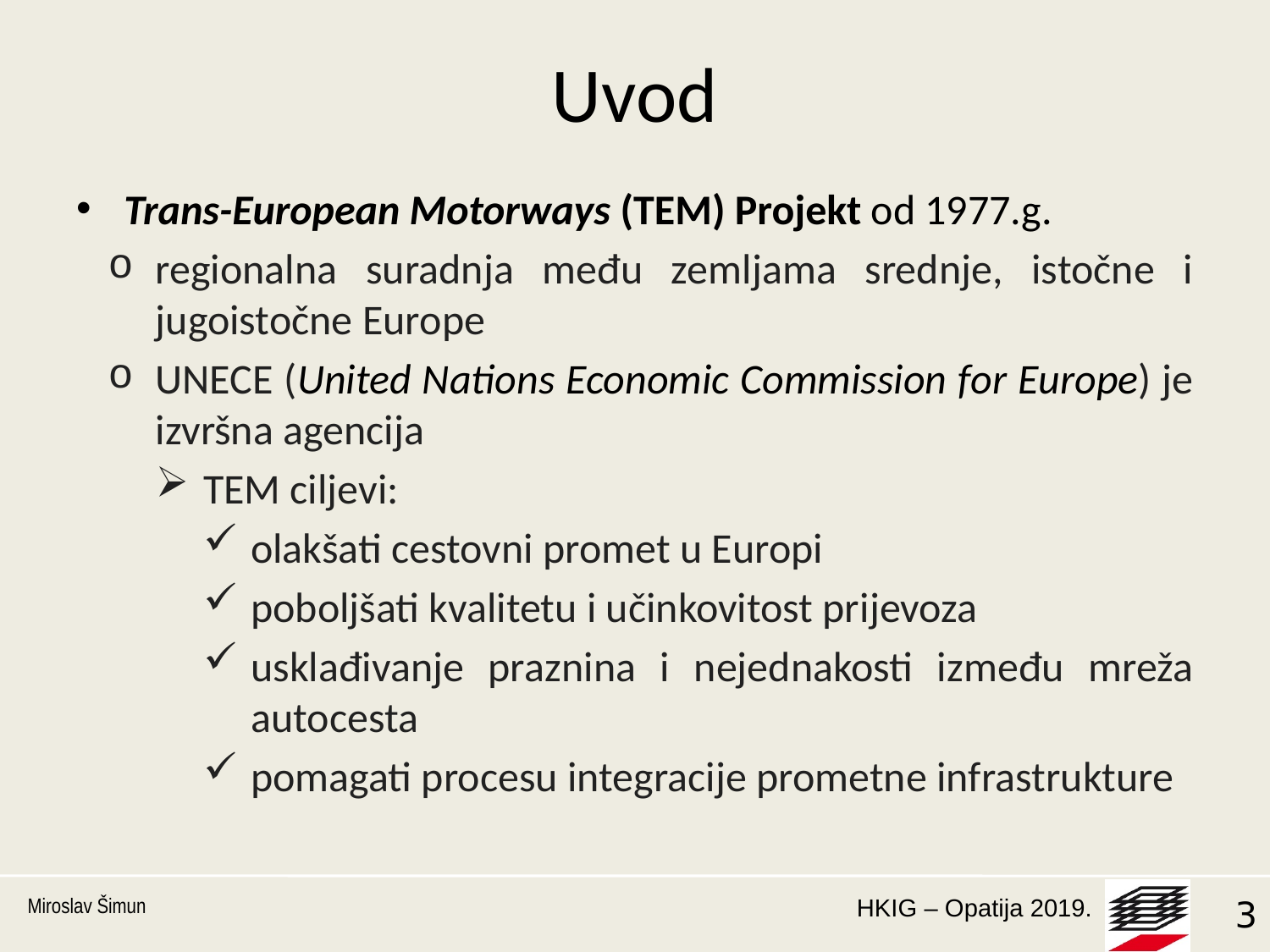

# Uvod
Trans-European Motorways (TEM) Projekt od 1977.g.
regionalna suradnja među zemljama srednje, istočne i jugoistočne Europe
UNECE (United Nations Economic Commission for Europe) je izvršna agencija
TEM ciljevi:
olakšati cestovni promet u Europi
poboljšati kvalitetu i učinkovitost prijevoza
usklađivanje praznina i nejednakosti između mreža autocesta
pomagati procesu integracije prometne infrastrukture

Miroslav Šimun
3